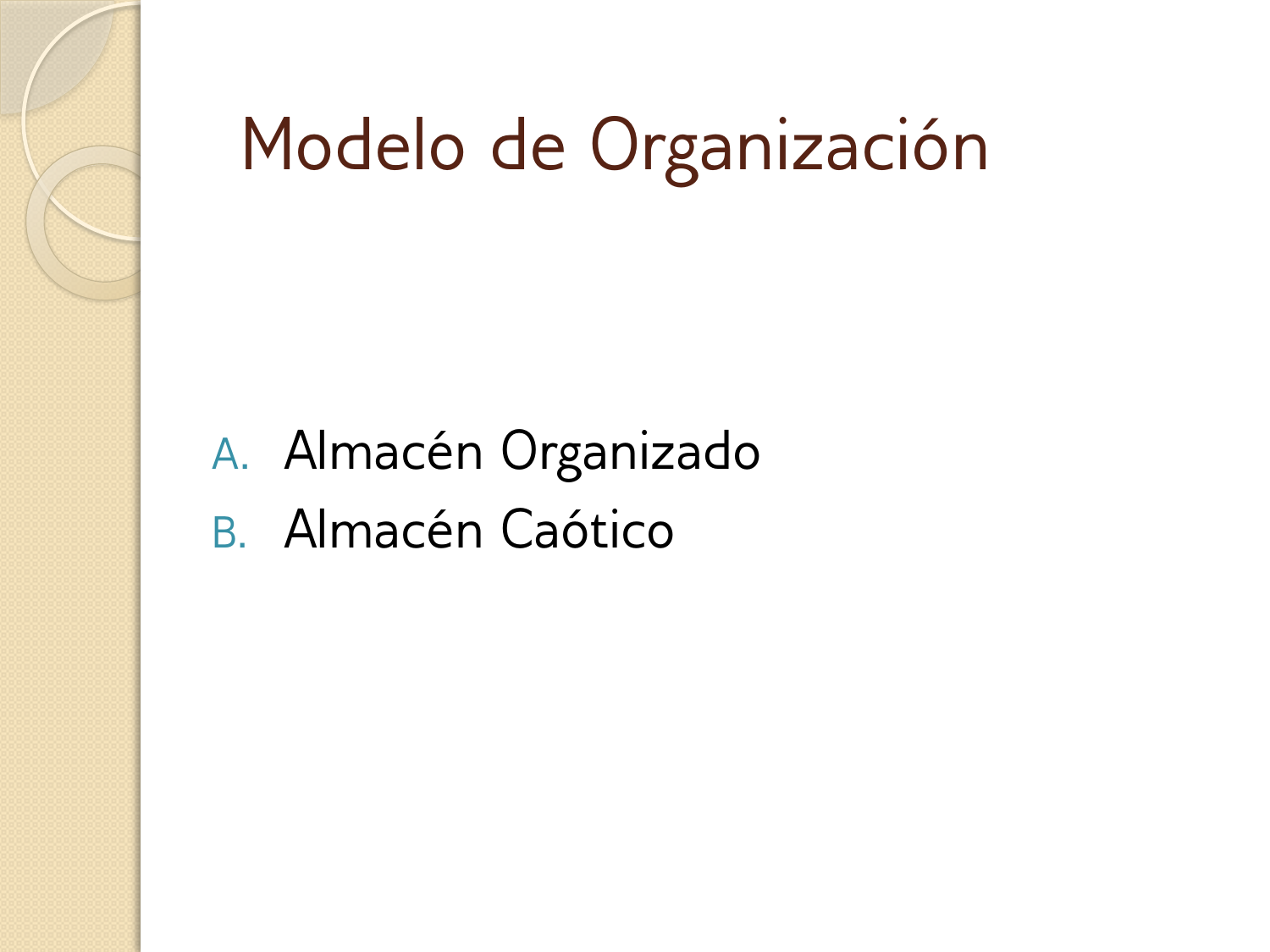

# Modelo de Organización
Almacén Organizado
Almacén Caótico